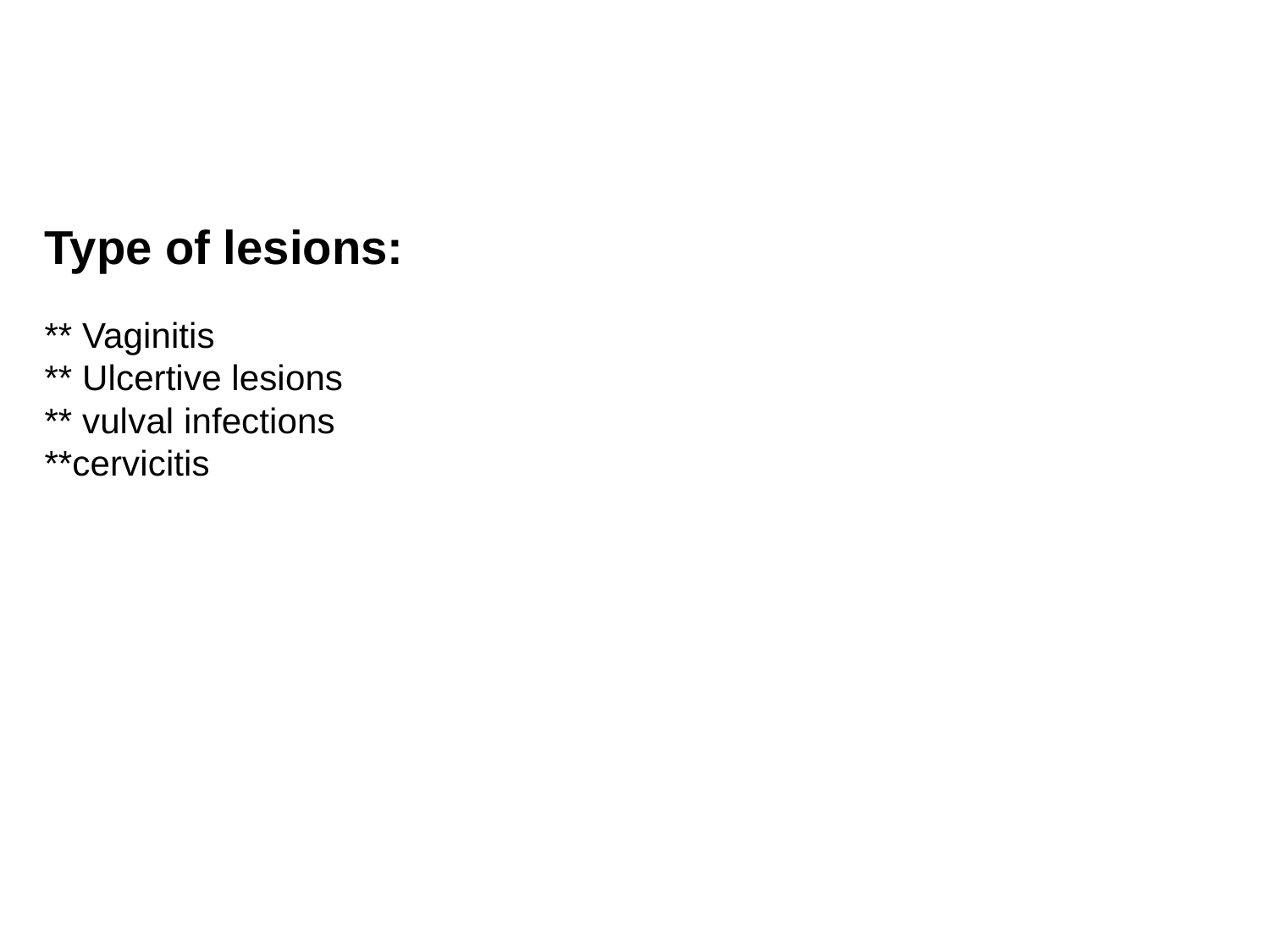

# Type of lesions: ** Vaginitis ** Ulcertive lesions ** vulval infections **cervicitis